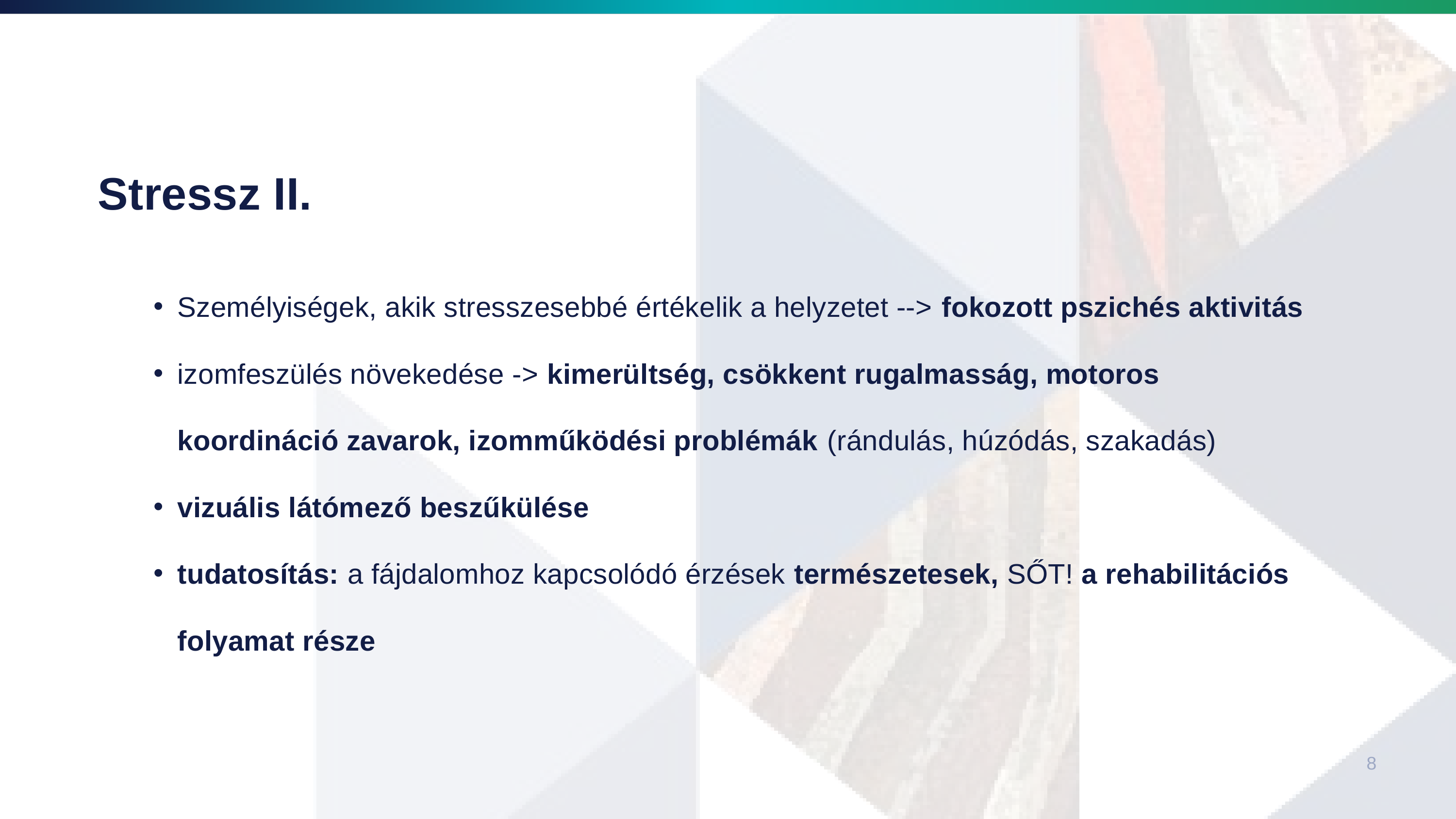

Stressz II.
Személyiségek, akik stresszesebbé értékelik a helyzetet --> fokozott pszichés aktivitás
izomfeszülés növekedése -> kimerültség, csökkent rugalmasság, motoros koordináció zavarok, izomműködési problémák (rándulás, húzódás, szakadás)
vizuális látómező beszűkülése
tudatosítás: a fájdalomhoz kapcsolódó érzések természetesek, SŐT! a rehabilitációs folyamat része
8